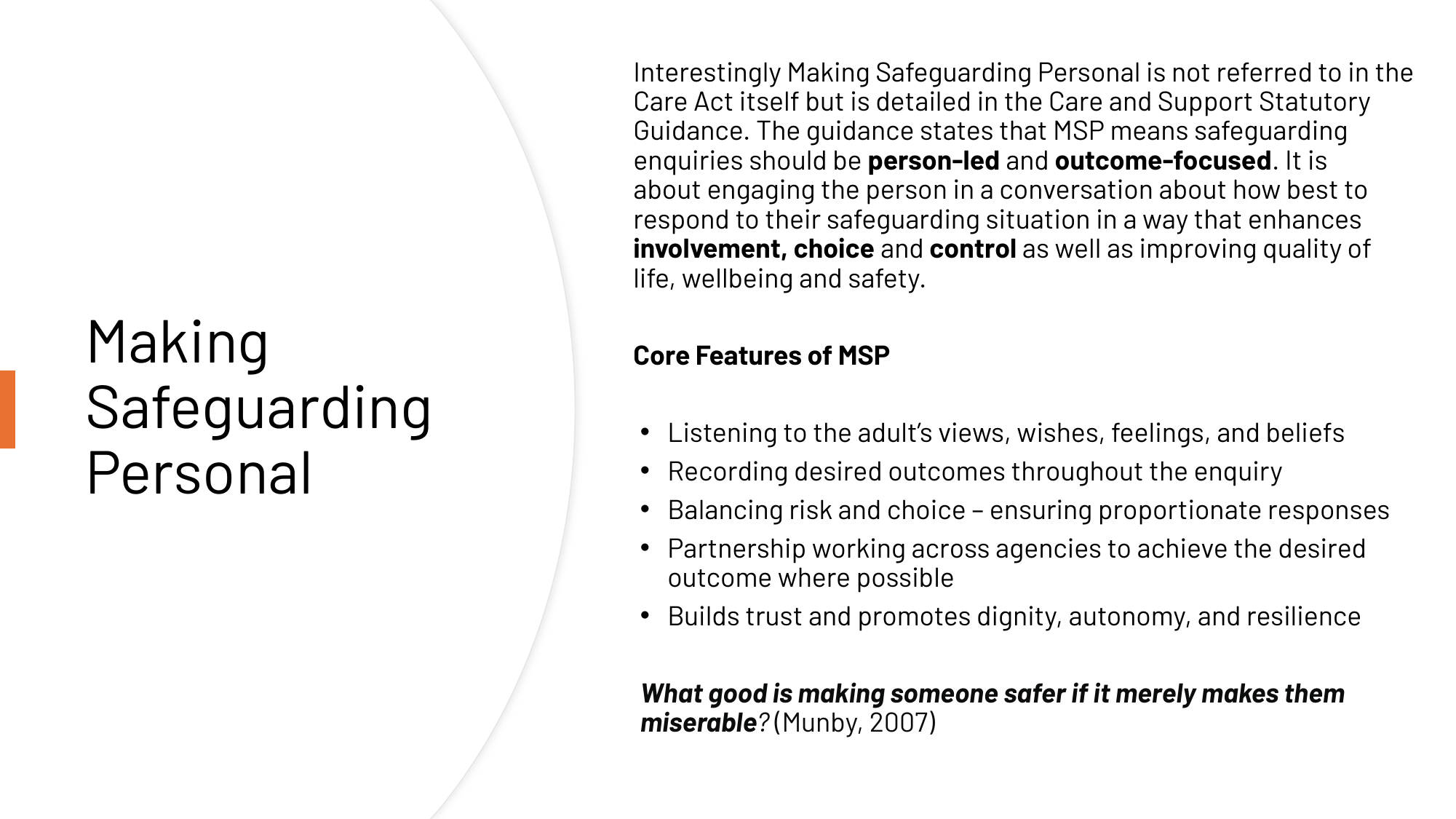

Interestingly Making Safeguarding Personal is not referred to in the Care Act itself but is detailed in the Care and Support Statutory Guidance. The guidance states that MSP means safeguarding enquiries should be person-led and outcome-focused. It is about engaging the person in a conversation about how best to respond to their safeguarding situation in a way that enhances involvement, choice and control as well as improving quality of life, wellbeing and safety. ​
​
Core Features of MSP​

Listening to the adult’s views, wishes, feelings, and beliefs​
Recording desired outcomes throughout the enquiry​
Balancing risk and choice – ensuring proportionate responses​
Partnership working across agencies to achieve the desired outcome where possible​
Builds trust and promotes dignity, autonomy, and resilience

What good is making someone safer if it merely makes them miserable? (Munby, 2007)

# Making Safeguarding Personal